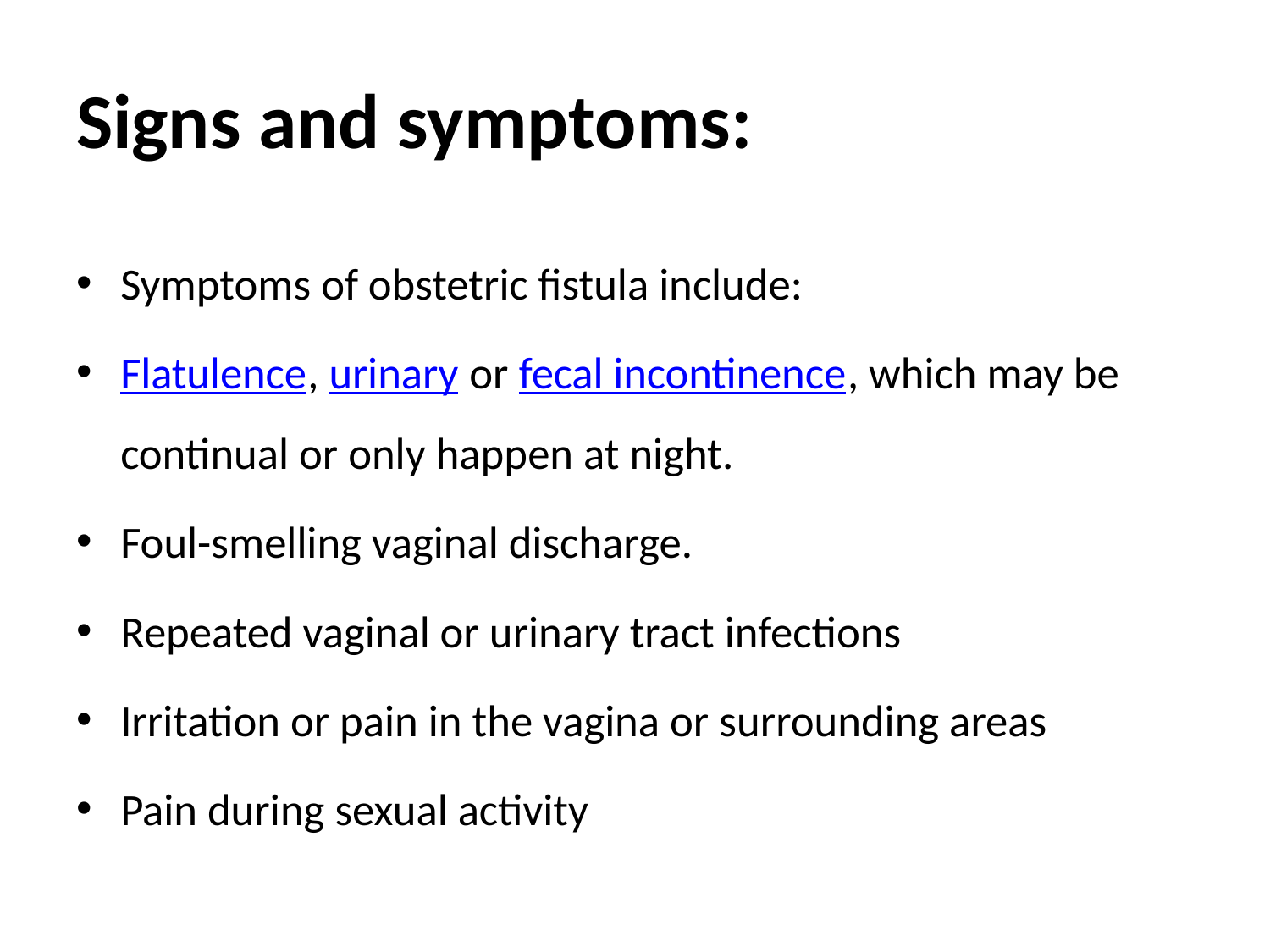

# Signs and symptoms:
Symptoms of obstetric fistula include:
Flatulence, urinary or fecal incontinence, which may be continual or only happen at night.
Foul-smelling vaginal discharge.
Repeated vaginal or urinary tract infections
Irritation or pain in the vagina or surrounding areas
Pain during sexual activity